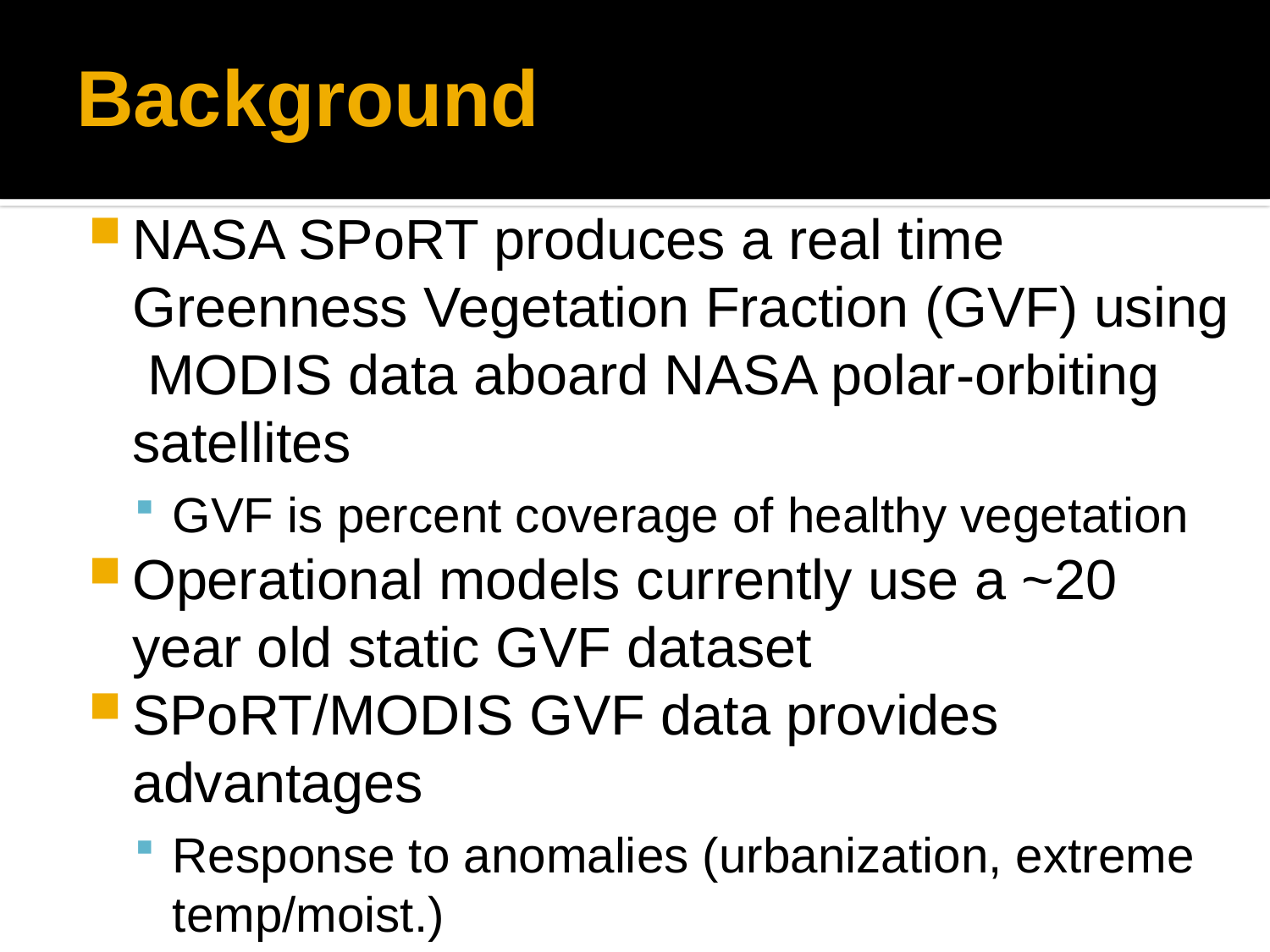

# Background
NASA SPoRT produces a real time Greenness Vegetation Fraction (GVF) using  MODIS data aboard NASA polar-orbiting satellites
GVF is percent coverage of healthy vegetation
Operational models currently use a ~20 year old static GVF dataset
SPoRT/MODIS GVF data provides advantages
Response to anomalies (urbanization, extreme temp/moist.)
Better resolution (~15x higher)